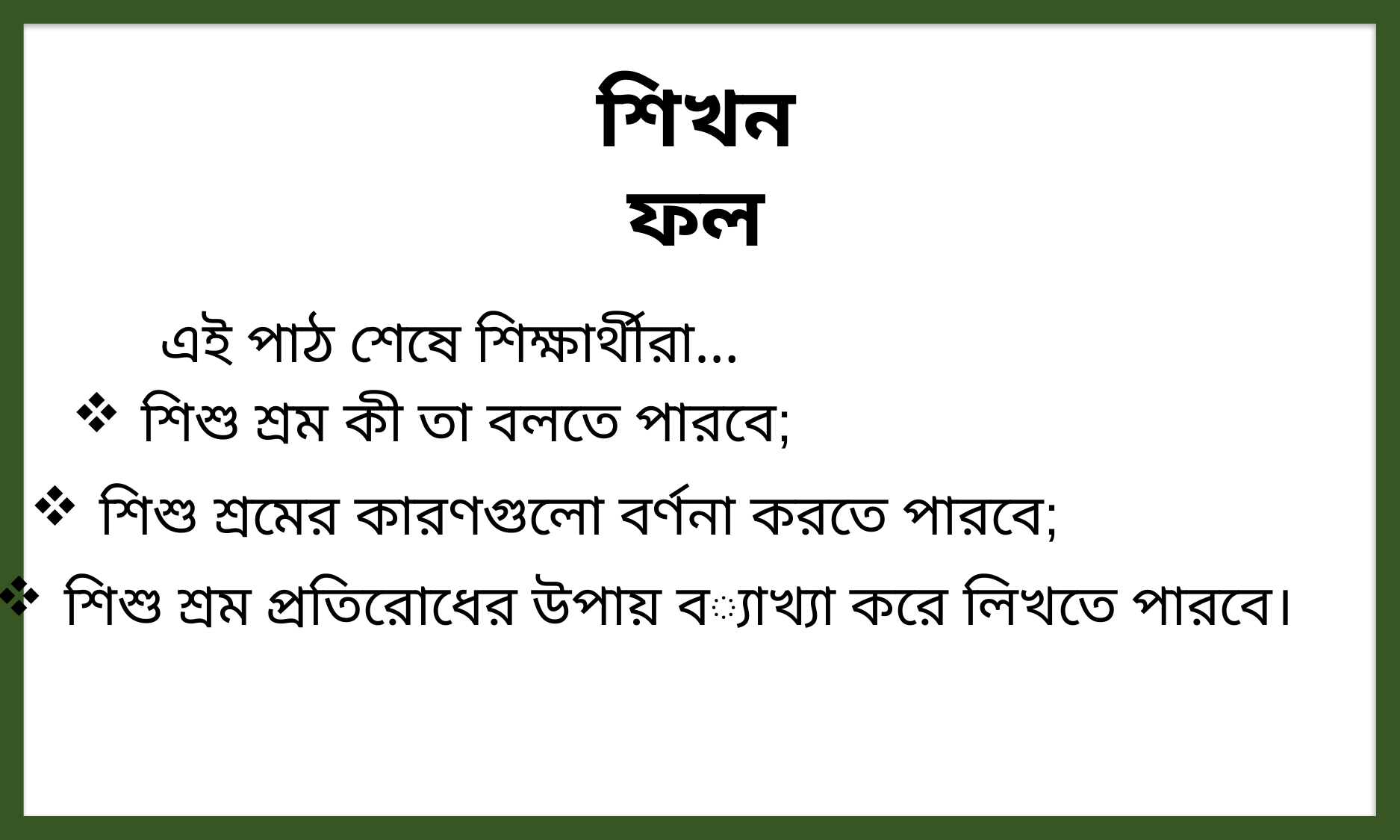

শিখনফল
এই পাঠ শেষে শিক্ষার্থীরা…
শিশু শ্রম কী তা বলতে পারবে;
শিশু শ্রমের কারণগুলো বর্ণনা করতে পারবে;
শিশু শ্রম প্রতিরোধের উপায় ব্যাখ্যা করে লিখতে পারবে।